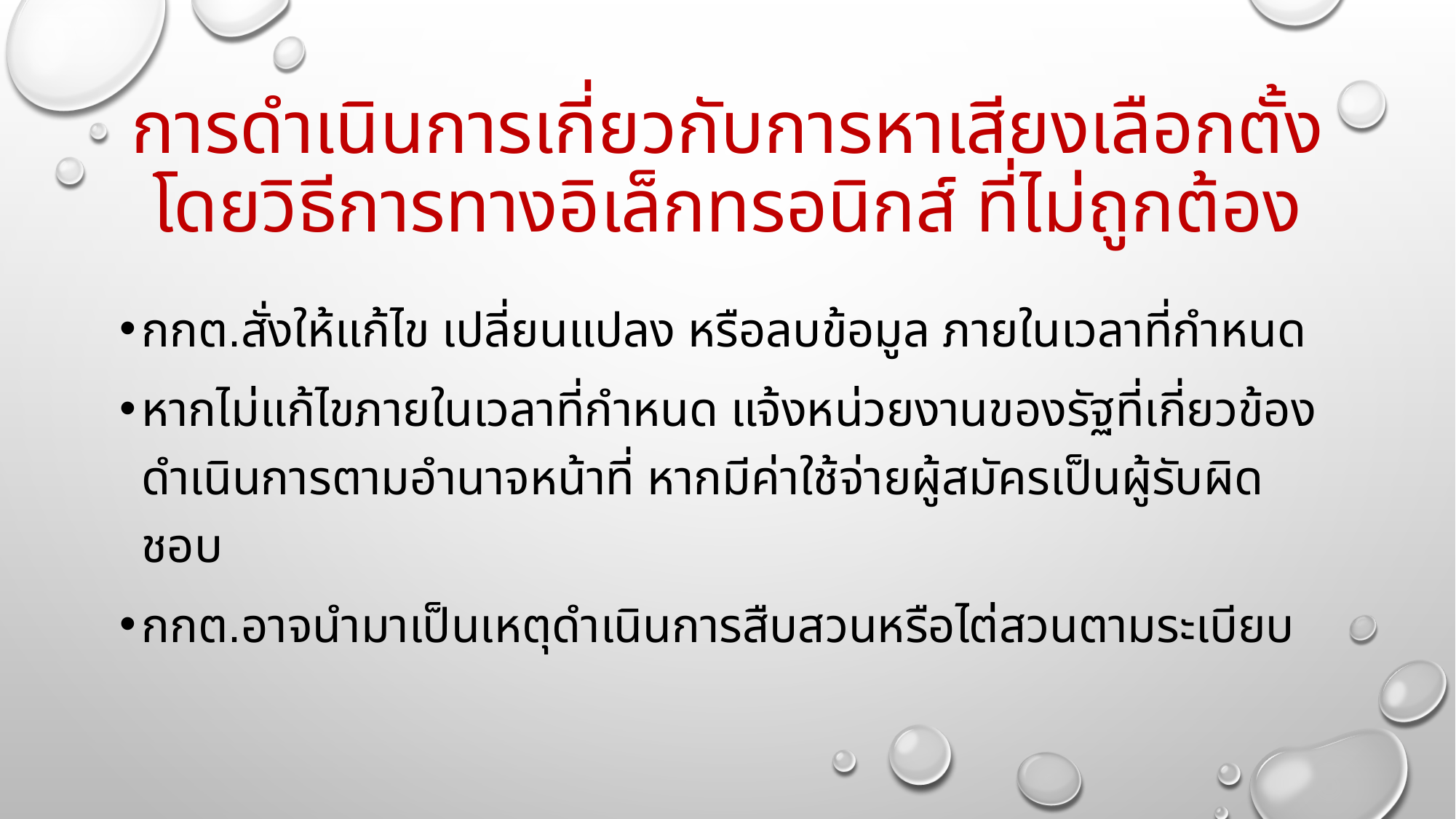

# การดำเนินการเกี่ยวกับการหาเสียงเลือกตั้งโดยวิธีการทางอิเล็กทรอนิกส์ ที่ไม่ถูกต้อง
กกต.สั่งให้แก้ไข เปลี่ยนแปลง หรือลบข้อมูล ภายในเวลาที่กำหนด
หากไม่แก้ไขภายในเวลาที่กำหนด แจ้งหน่วยงานของรัฐที่เกี่ยวข้องดำเนินการตามอำนาจหน้าที่ หากมีค่าใช้จ่ายผู้สมัครเป็นผู้รับผิดชอบ
กกต.อาจนำมาเป็นเหตุดำเนินการสืบสวนหรือไต่สวนตามระเบียบ